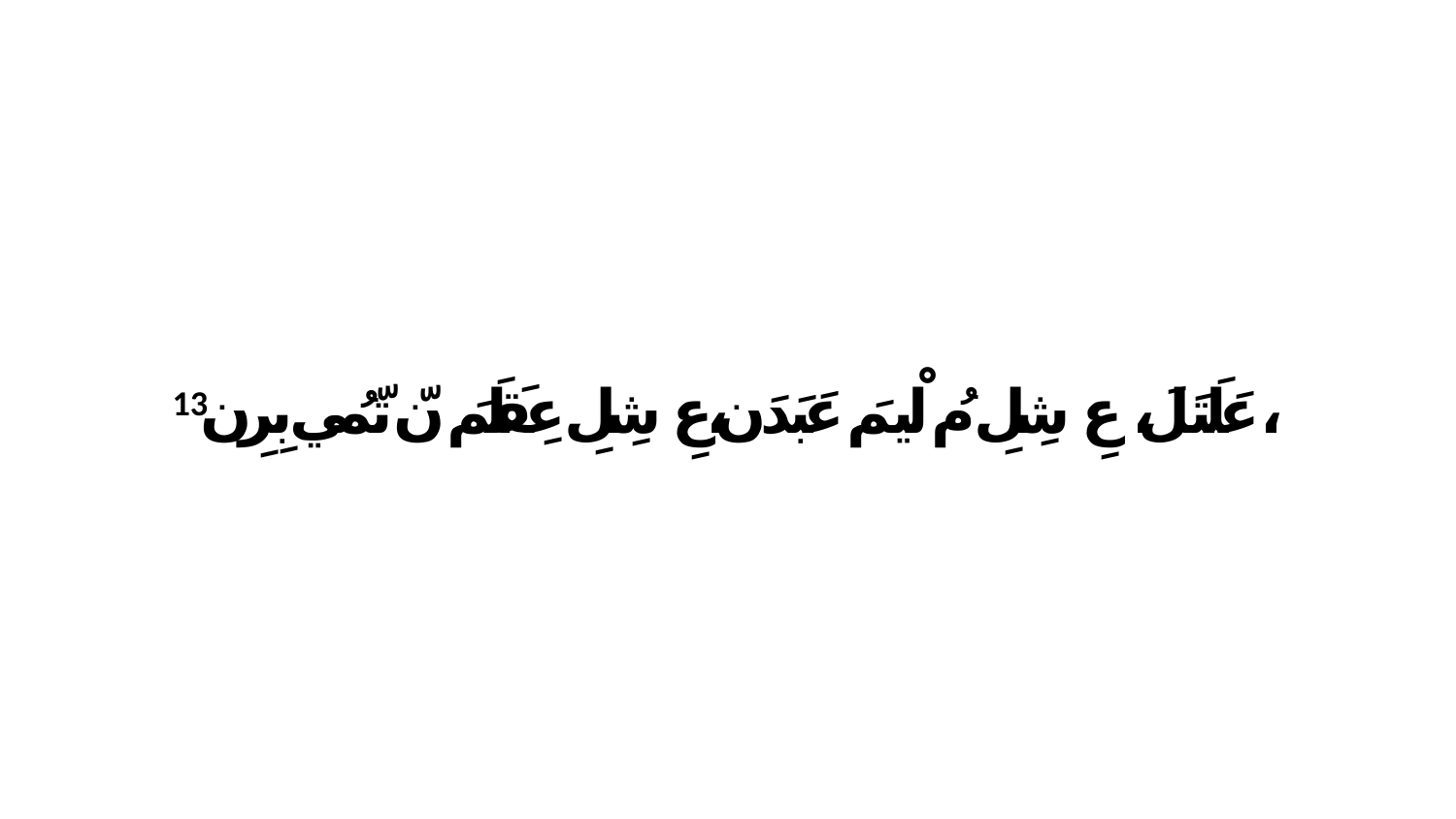

13 عَلَتَلَ، عِ شِلِ مُ لْيمَ عَبَدَن،عِ شِلِ عِقَلَمَ نّ تّمُي بِرِن،